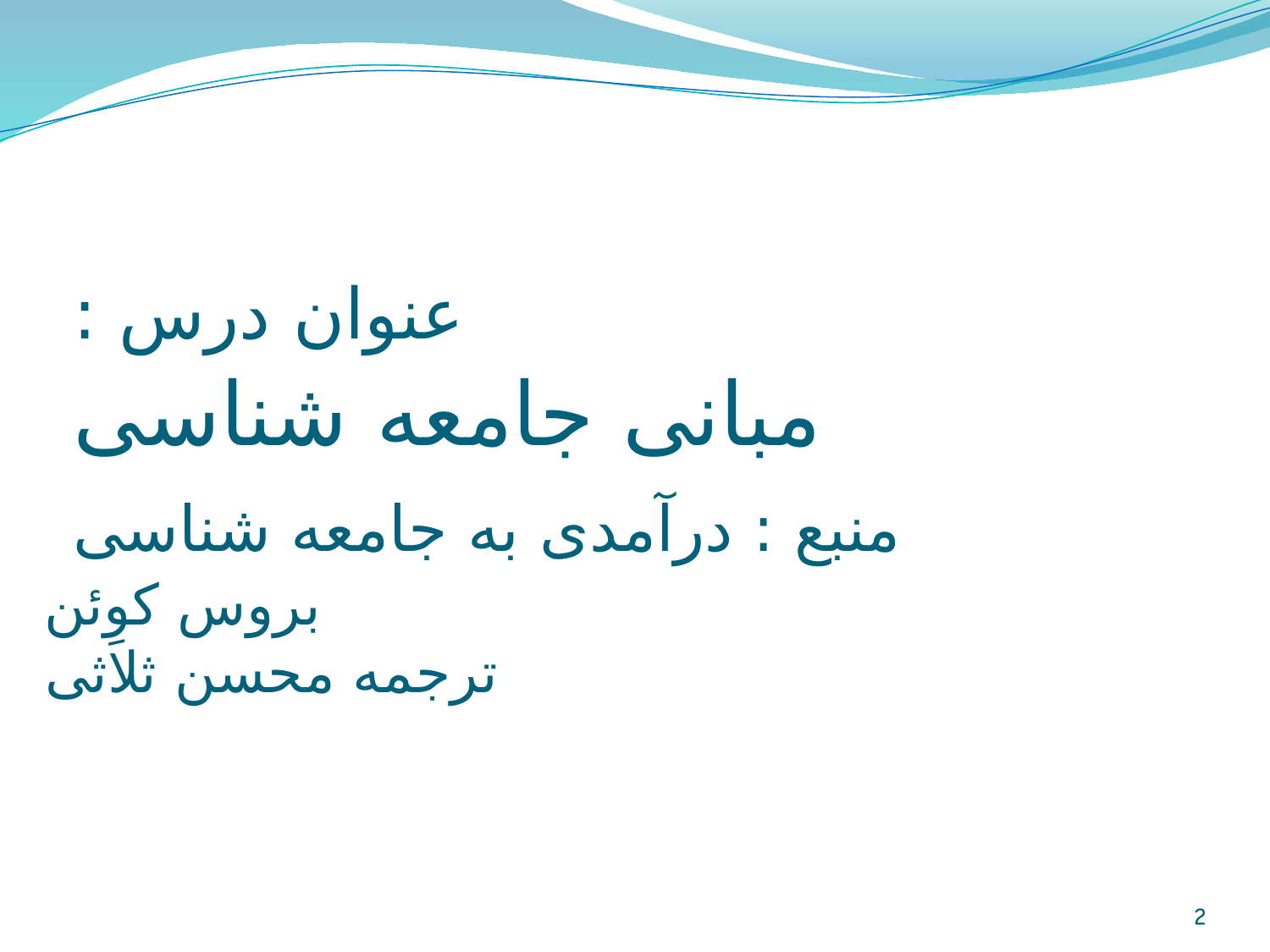

# عنوان درس : مبانی جامعه شناسی منبع : درآمدی به جامعه شناسی بروس کوِئن ترجمه محسن ثلاثی
2